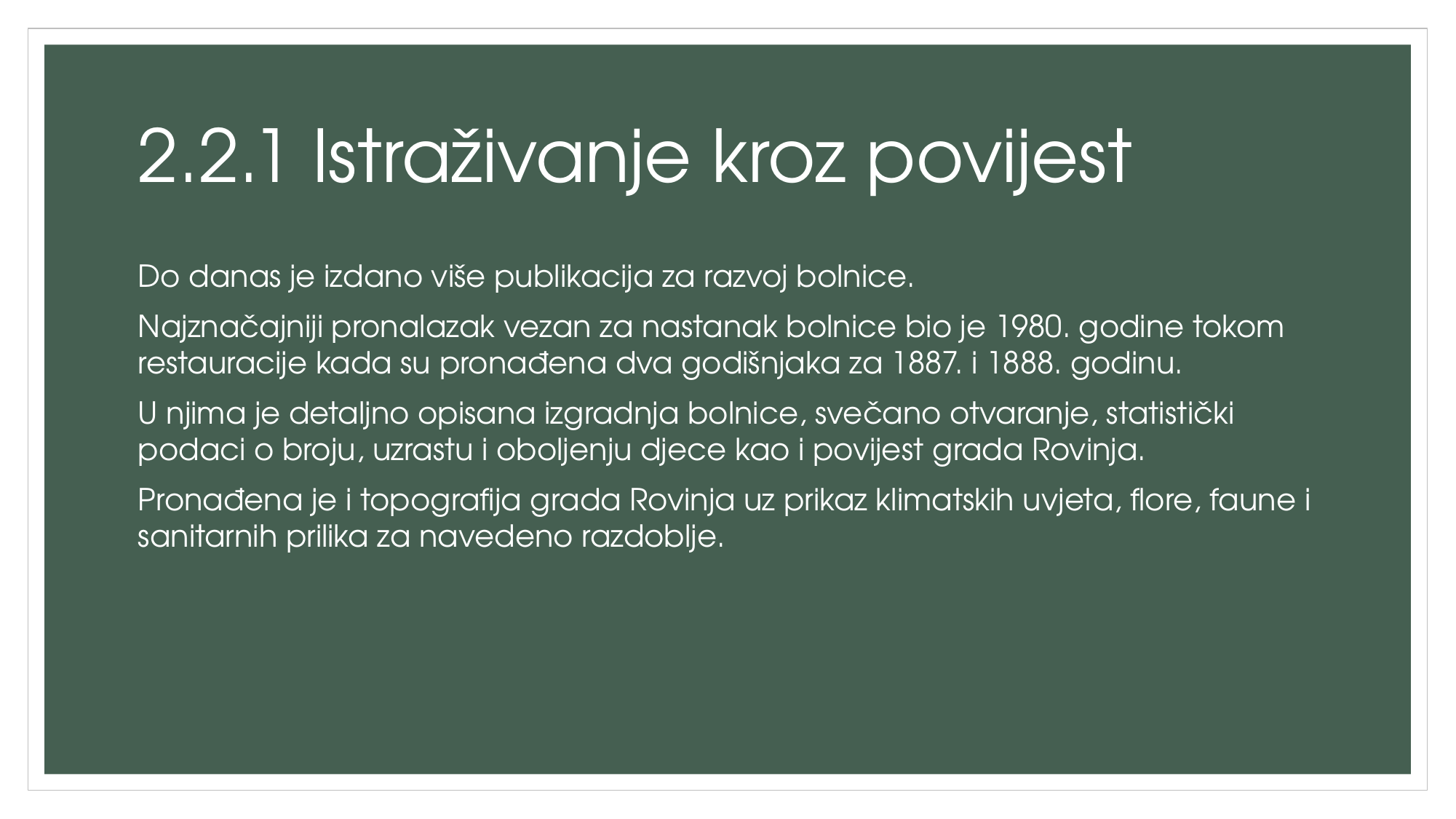

# 2.2.1 Istraživanje kroz povijest
Do danas je izdano više publikacija za razvoj bolnice.
Najznačajniji pronalazak vezan za nastanak bolnice bio je 1980. godine tokom restauracije kada su pronađena dva godišnjaka za 1887. i 1888. godinu.
U njima je detaljno opisana izgradnja bolnice, svečano otvaranje, statistički podaci o broju, uzrastu i oboljenju djece kao i povijest grada Rovinja.
Pronađena je i topografija grada Rovinja uz prikaz klimatskih uvjeta, flore, faune i sanitarnih prilika za navedeno razdoblje.